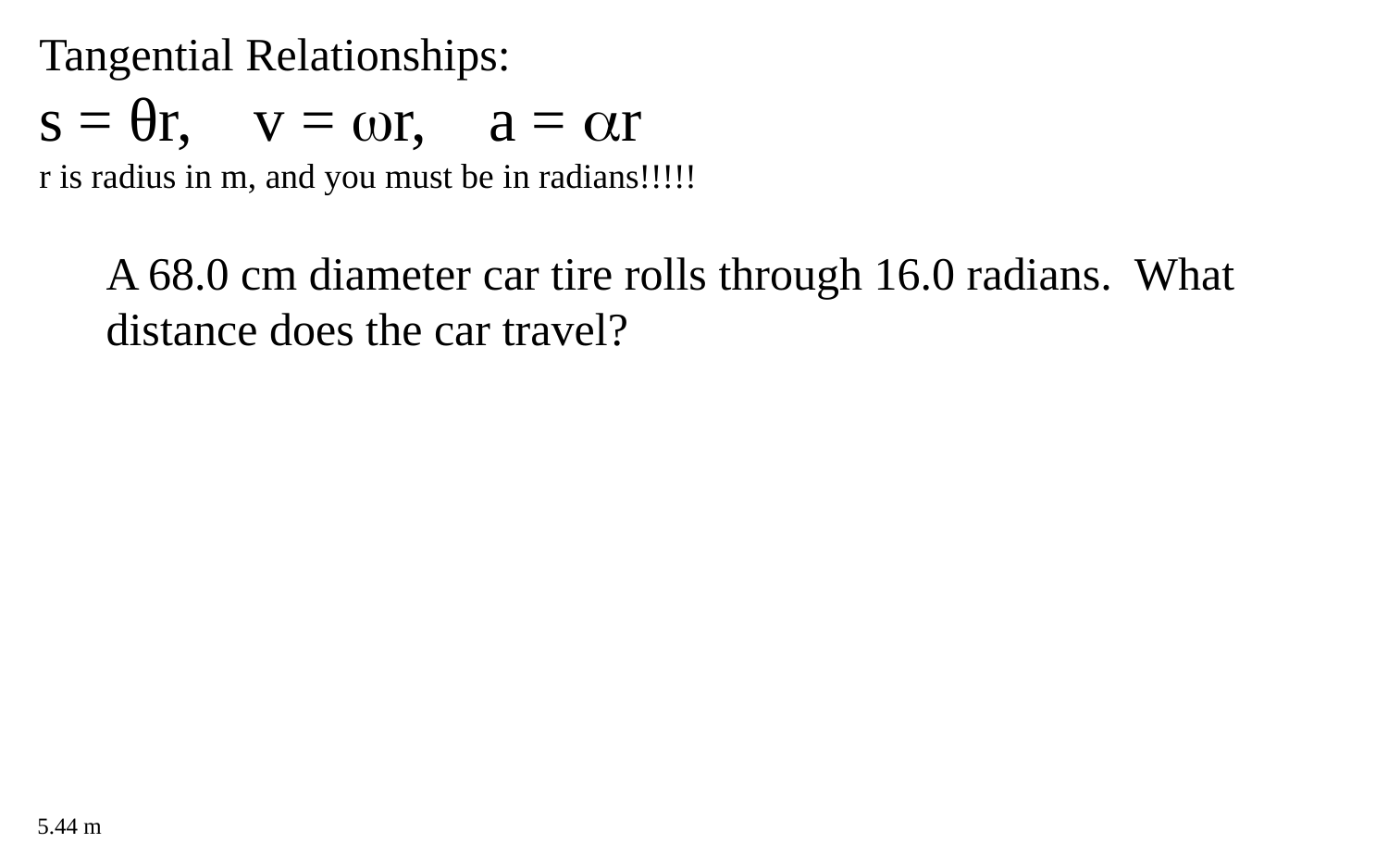

Tangential Relationships:
s = θr,    v = ωr,    a = αr
r is radius in m, and you must be in radians!!!!!
A 68.0 cm diameter car tire rolls through 16.0 radians.  What distance does the car travel?
5.44 m